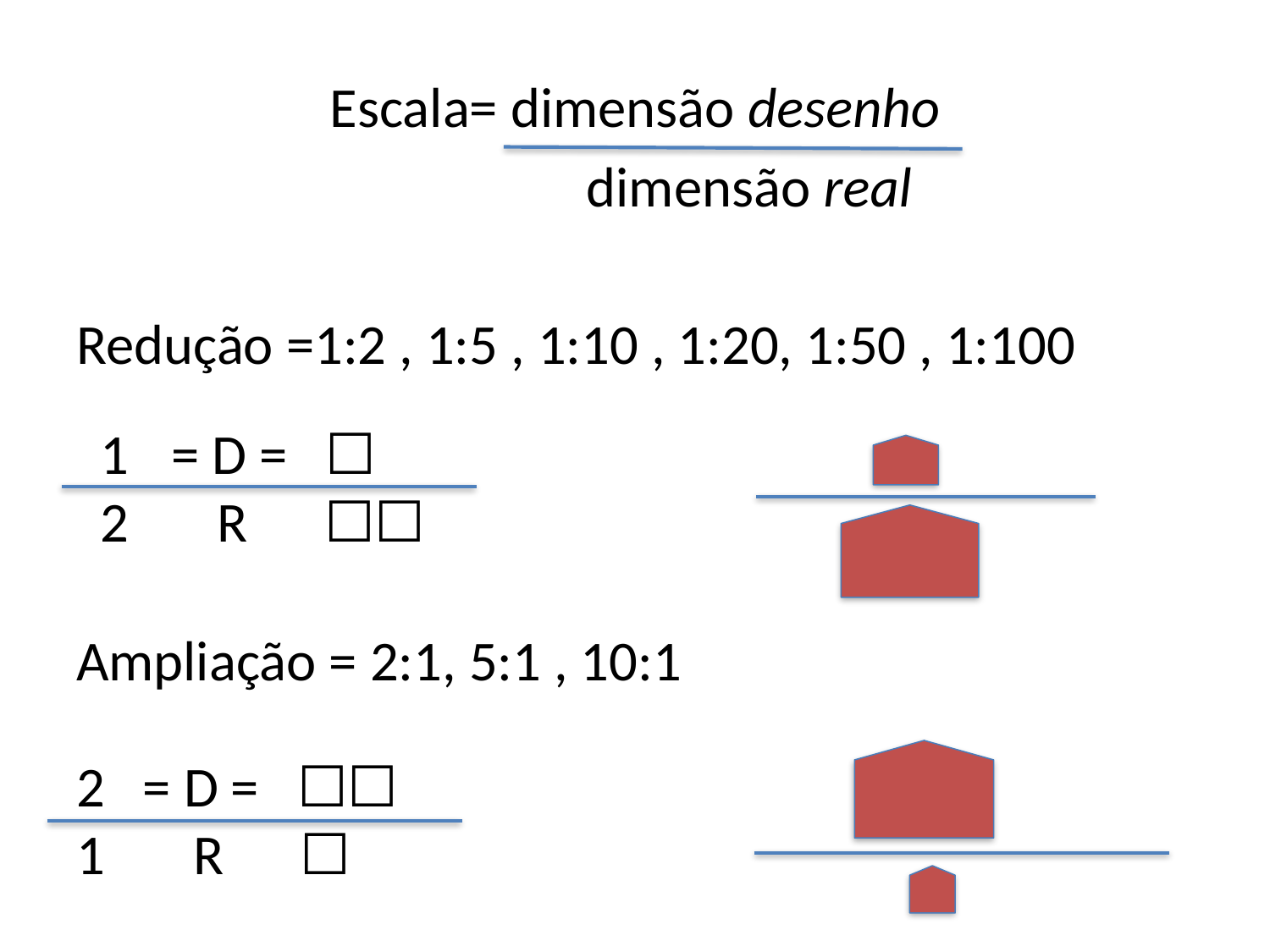

Escala= dimensão desenho
                   dimensão real

Redução =1:2 , 1:5 , 1:10 , 1:20, 1:50 , 1:100

Ampliação = 2:1, 5:1 , 10:1

= D =   ☐
2       R      ☐☐

2   = D =   ☐☐
1       R      ☐